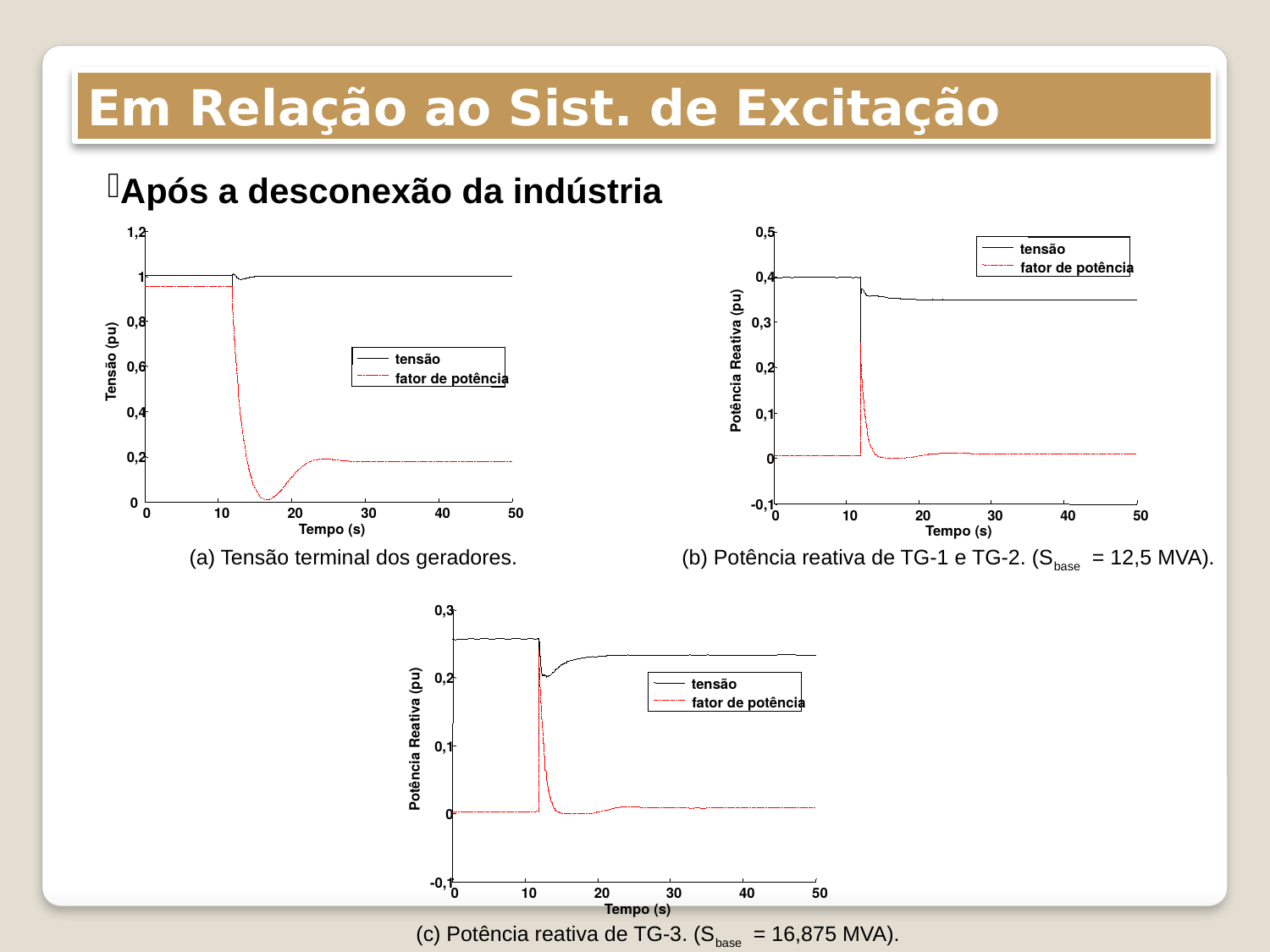

Em Relação ao Sist. de Excitação
Após a desconexão da indústria

1,2

1

0,8

tensão
Tensão (pu)
0,6

fator de potência

0,4

0,2

0

0
10
20
30
40
50
Tempo (s)

0,5

tensão

fator de potência

0,4

0,3

Potência Reativa (pu)
0,2

0,1

0

-0,1

0
10
20
30
40
50
Tempo (s)
(a) Tensão terminal dos geradores.
(b) Potência reativa de TG-1 e TG-2. (Sbase  = 12,5 MVA).

0,3

0,2

tensão

fator de potência

Potência Reativa (pu)
0,1

0

-0,1

0
10
20
30
40
50
Tempo (s)
(c) Potência reativa de TG-3. (Sbase  = 16,875 MVA).